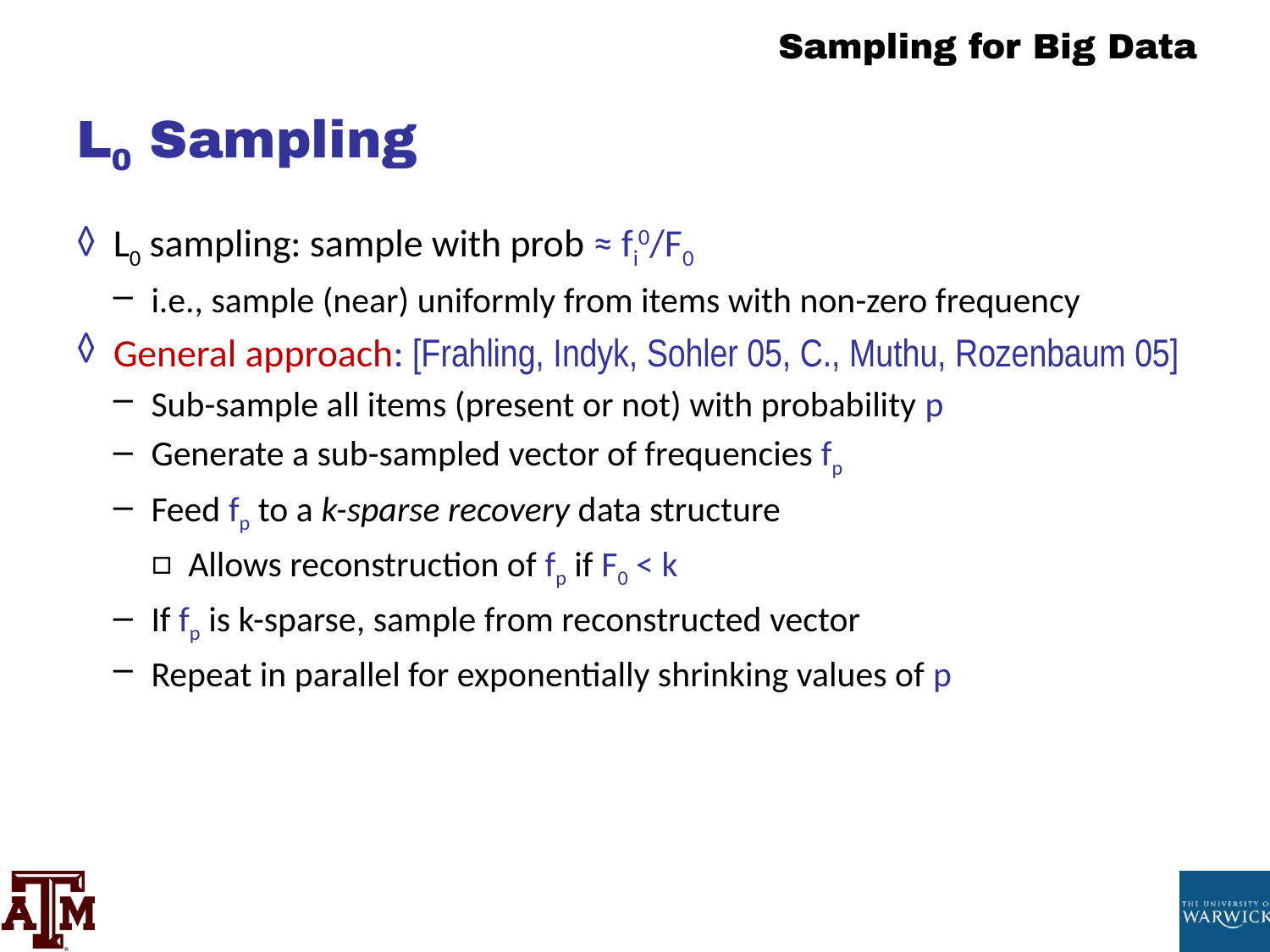

# L0 Sampling
L0 sampling: sample with prob ≈ fi0/F0
i.e., sample (near) uniformly from items with non-zero frequency
General approach: [Frahling, Indyk, Sohler 05, C., Muthu, Rozenbaum 05]
Sub-sample all items (present or not) with probability p
Generate a sub-sampled vector of frequencies fp
Feed fp to a k-sparse recovery data structure
Allows reconstruction of fp if F0 < k
If fp is k-sparse, sample from reconstructed vector
Repeat in parallel for exponentially shrinking values of p